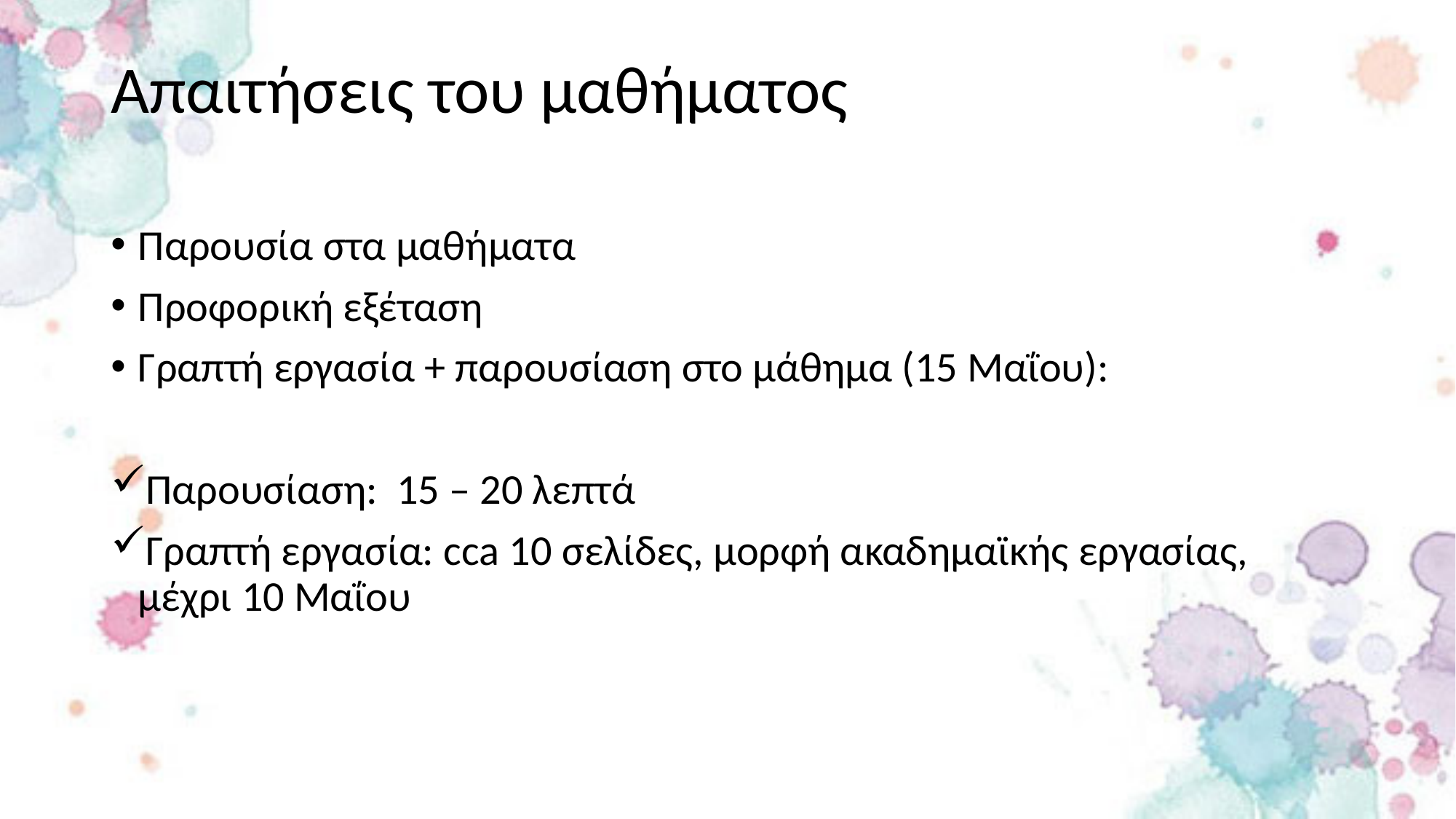

# Απαιτήσεις του μαθήματος
Παρουσία στα μαθήματα
Προφορική εξέταση
Γραπτή εργασία + παρουσίαση στο μάθημα (15 Μαΐου):

Παρουσίαση:  15 – 20 λεπτά
Γραπτή εργασία: cca 10 σελίδες, μορφή ακαδημαϊκής εργασίας, μέχρι 10 Μαΐου